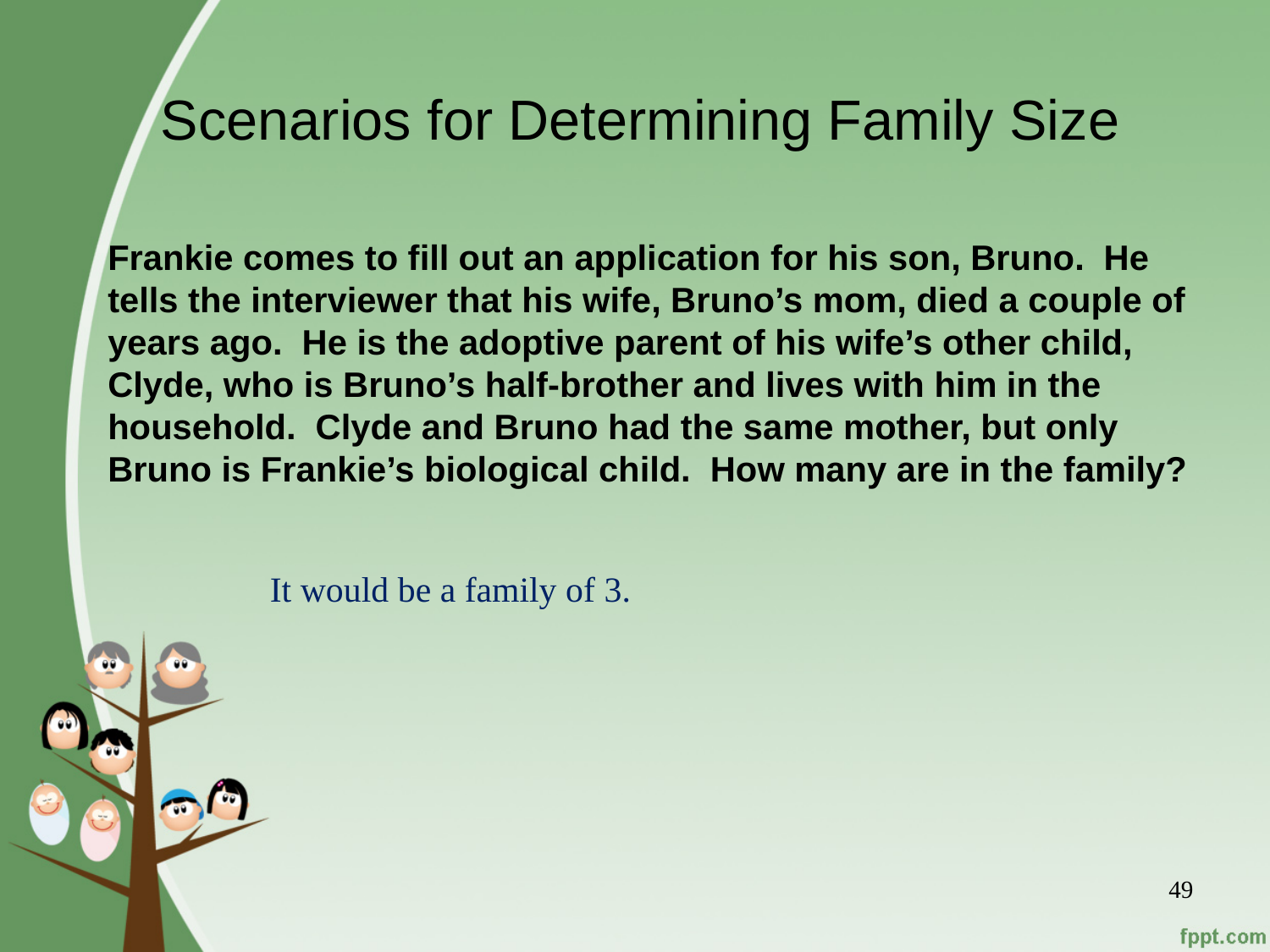

# Scenarios for Determining Family Size
Frankie comes to fill out an application for his son, Bruno.  He tells the interviewer that his wife, Bruno’s mom, died a couple of years ago.  He is the adoptive parent of his wife’s other child, Clyde, who is Bruno’s half-brother and lives with him in the household.  Clyde and Bruno had the same mother, but only Bruno is Frankie’s biological child.  How many are in the family?
It would be a family of 3.
49